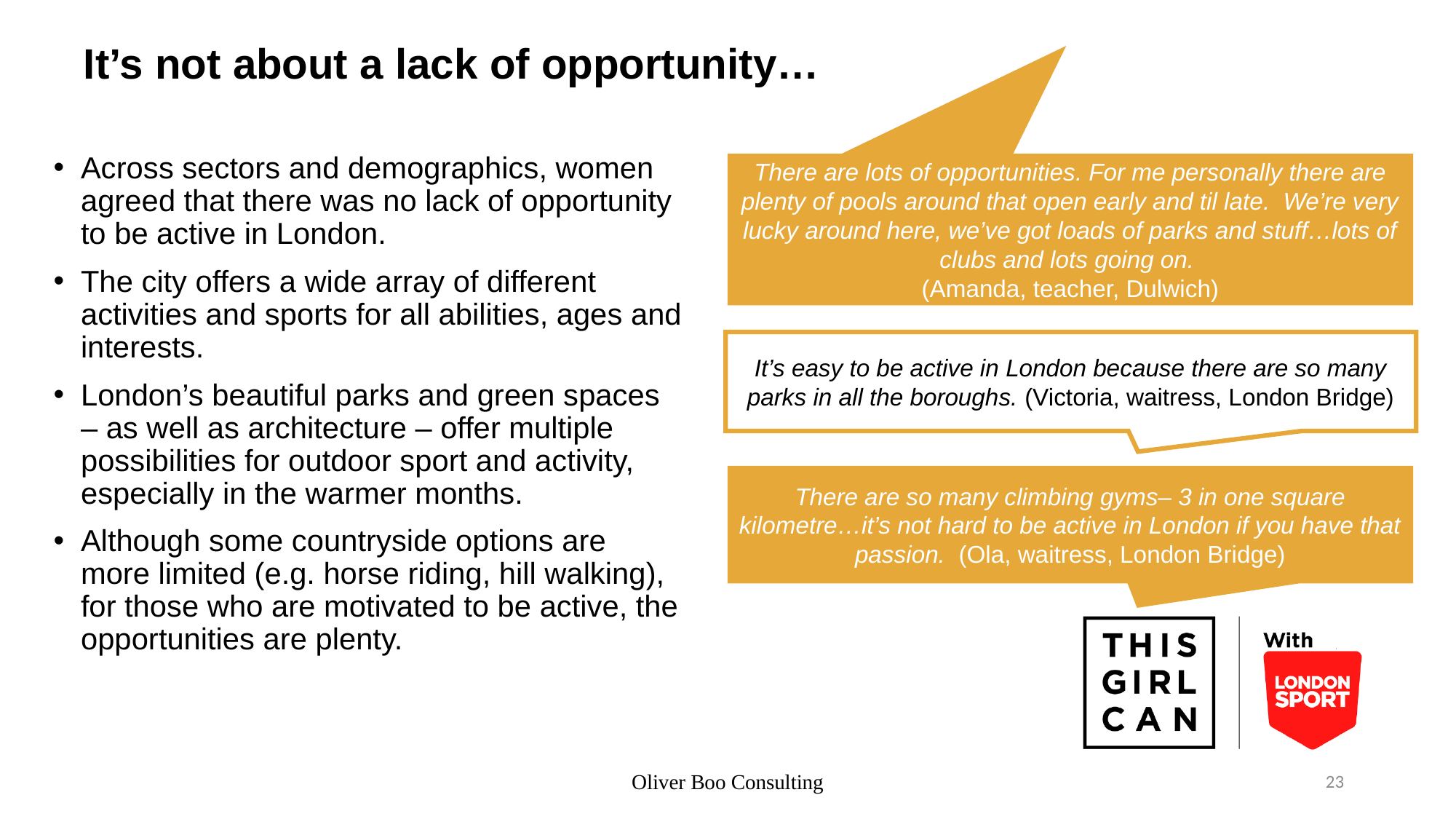

# It’s not about a lack of opportunity…
Across sectors and demographics, women agreed that there was no lack of opportunity to be active in London.
The city offers a wide array of different activities and sports for all abilities, ages and interests.
London’s beautiful parks and green spaces – as well as architecture – offer multiple possibilities for outdoor sport and activity, especially in the warmer months.
Although some countryside options are more limited (e.g. horse riding, hill walking),  for those who are motivated to be active, the opportunities are plenty.
There are lots of opportunities. For me personally there are plenty of pools around that open early and til late.  We’re very lucky around here, we’ve got loads of parks and stuff…lots of clubs and lots going on.
(Amanda, teacher, Dulwich)
It’s easy to be active in London because there are so many parks in all the boroughs. (Victoria, waitress, London Bridge)
There are so many climbing gyms– 3 in one square kilometre…it’s not hard to be active in London if you have that passion.  (Ola, waitress, London Bridge)
Oliver Boo Consulting
23